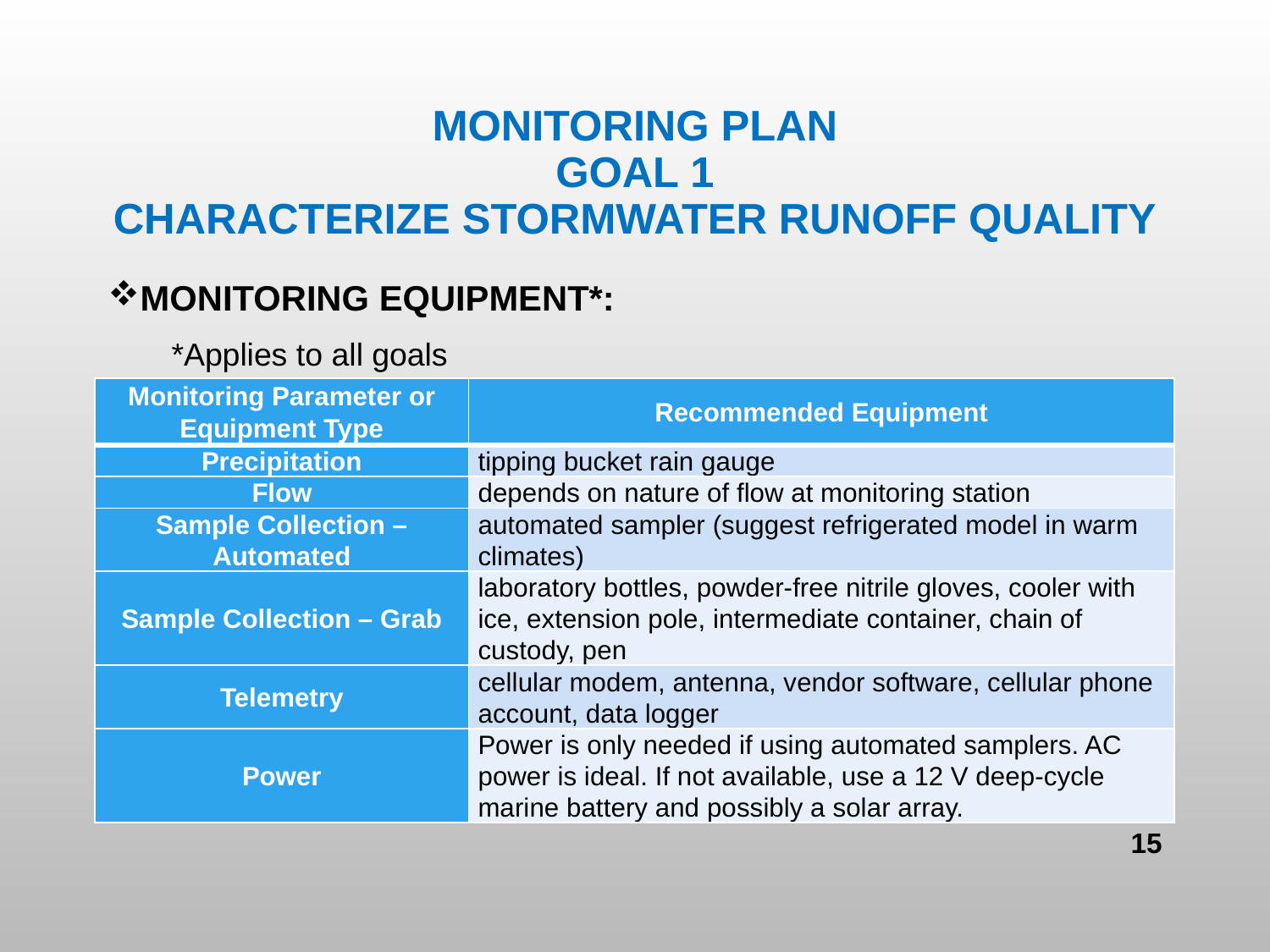

# Monitoring plan Goal 1 characterize stormwater runoff quality
Monitoring equipment*:
*Applies to all goals

| Monitoring Parameter or Equipment Type | Recommended Equipment |
| --- | --- |
| Precipitation | tipping bucket rain gauge |
| Flow | depends on nature of flow at monitoring station |
| Sample Collection – Automated | automated sampler (suggest refrigerated model in warm climates) |
| Sample Collection – Grab | laboratory bottles, powder-free nitrile gloves, cooler with ice, extension pole, intermediate container, chain of custody, pen |
| Telemetry | cellular modem, antenna, vendor software, cellular phone account, data logger |
| Power | Power is only needed if using automated samplers. AC power is ideal. If not available, use a 12 V deep-cycle marine battery and possibly a solar array. |
15